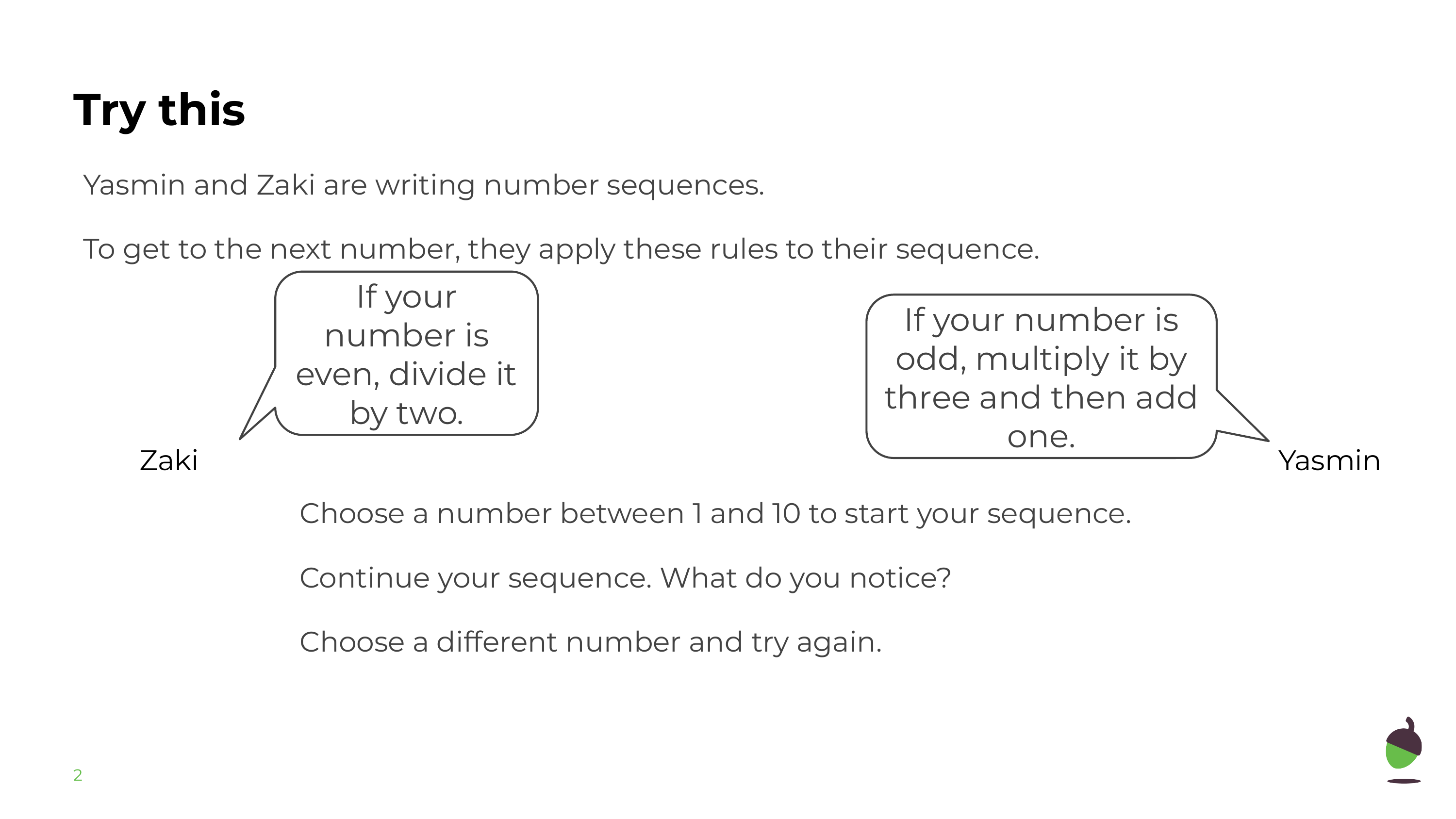

Yasmin and Zaki are writing number sequences.
To get to the next number, they apply these rules to their sequence.
If your number is even, divide it by two.
If your number is odd, multiply it by three and then add one.
Zaki
Yasmin
Choose a number between 1 and 10 to start your sequence.
Continue your sequence. What do you notice?
Choose a different number and try again.